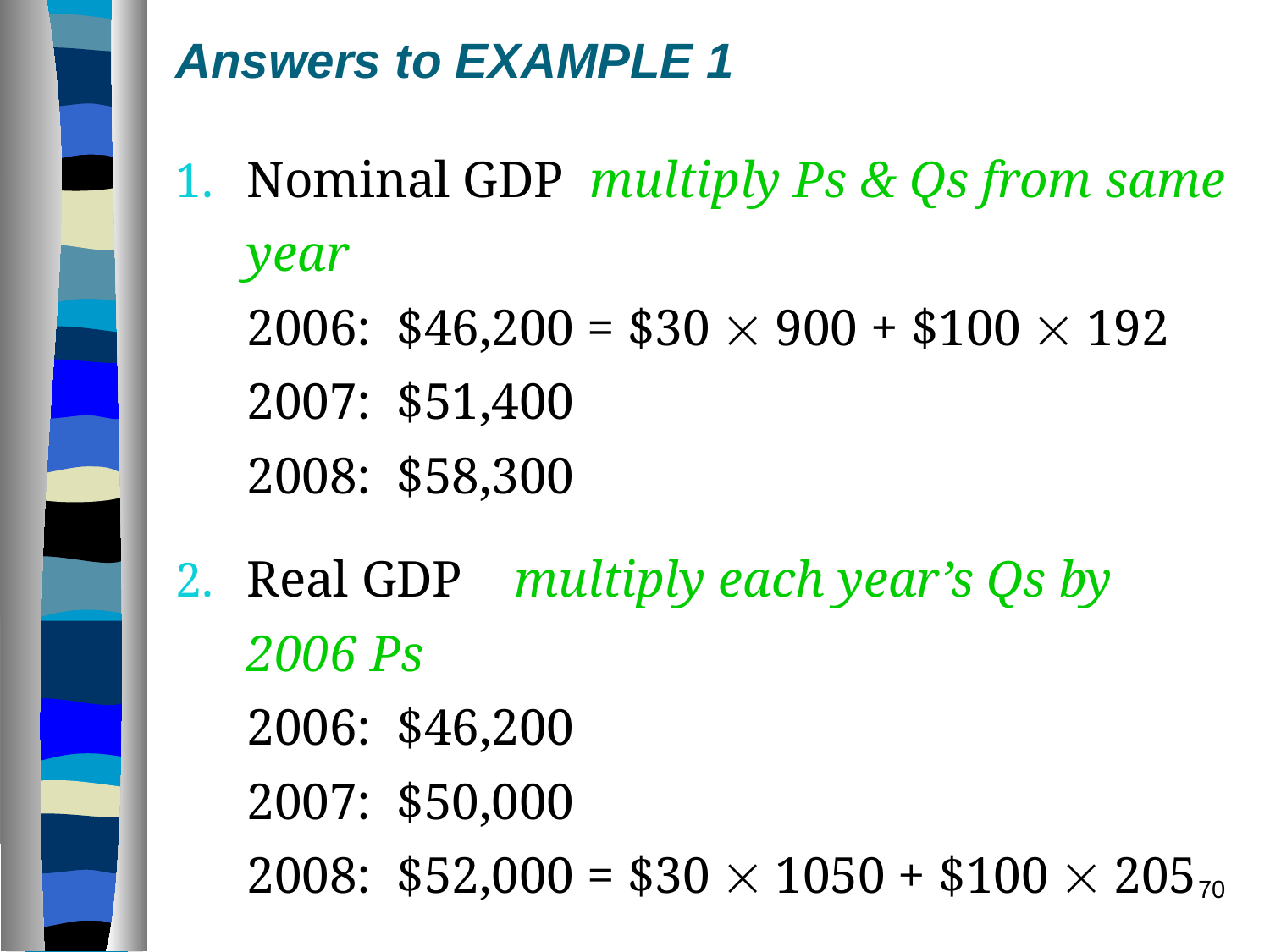

# Answers to EXAMPLE 1
Nominal GDP  multiply Ps & Qs from same year
2006:  $46,200 = $30 × 900 + $100 × 192
2007:  $51,400
2008:  $58,300
Real GDP    multiply each year’s Qs by 2006 Ps
2006:  $46,200
2007:  $50,000
2008:  $52,000 = $30 × 1050 + $100 × 205

70